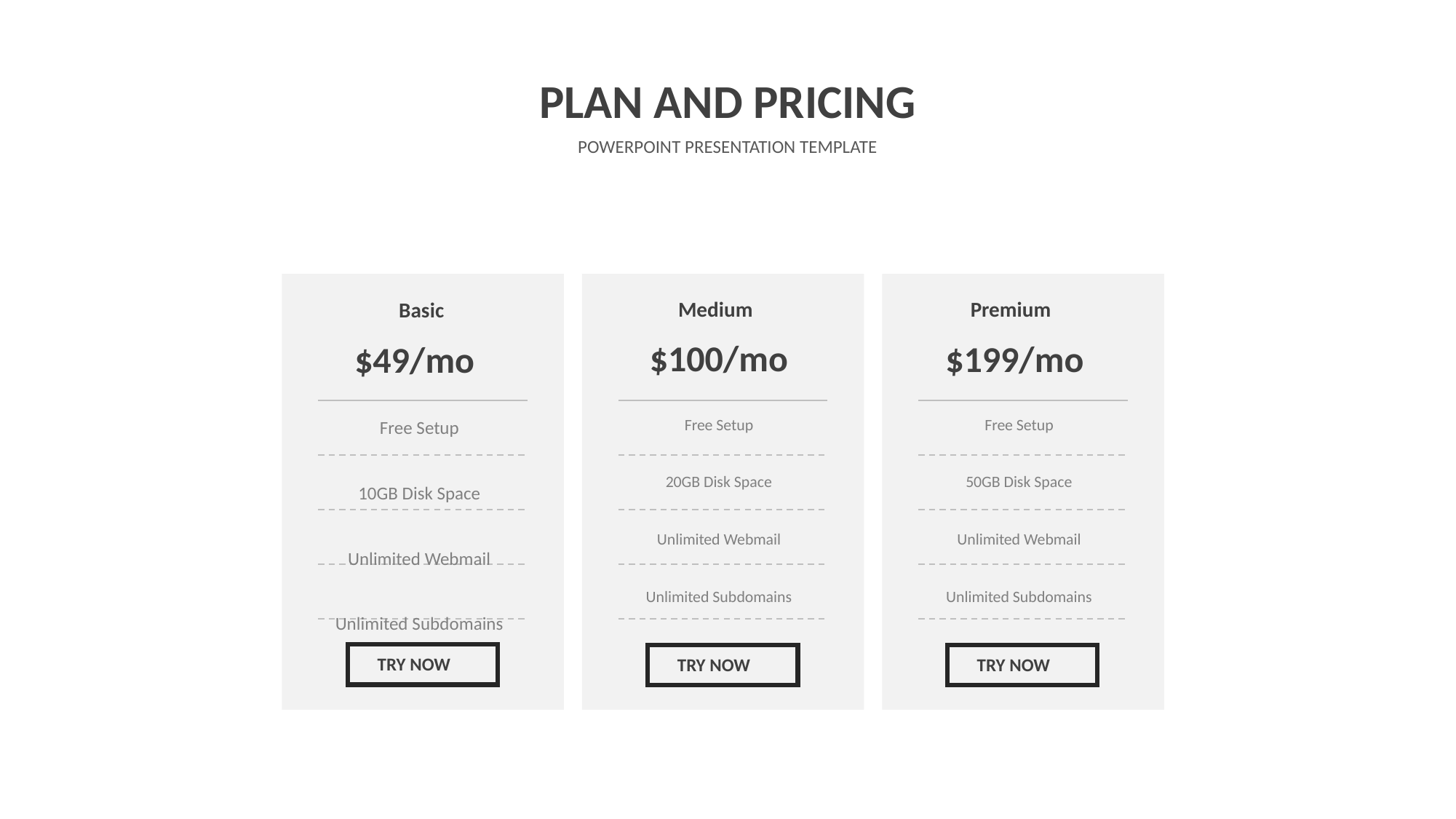

PLAN AND PRICING
POWERPOINT PRESENTATION TEMPLATE

Medium
Premium
Basic
$100/mo
$199/mo
$49/mo
Free Setup

20GB Disk Space

Unlimited Webmail

Unlimited Subdomains
Free Setup

50GB Disk Space

Unlimited Webmail

Unlimited Subdomains
Free Setup

10GB Disk Space

Unlimited Webmail

Unlimited Subdomains

TRY NOW
TRY NOW
TRY NOW